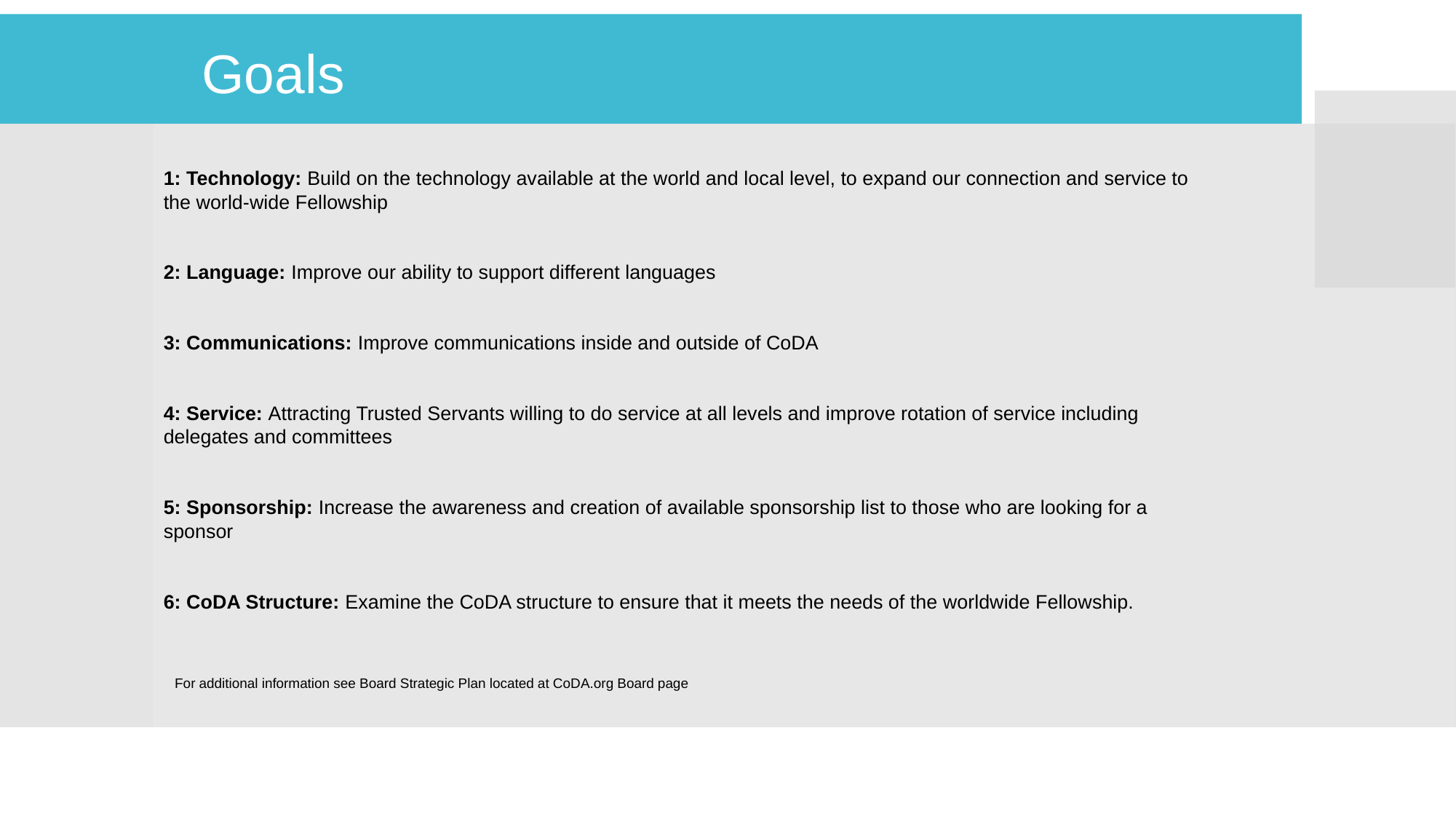

# Goals

1: Technology: Build on the technology available at the world and local level, to expand our connection and service to the world-wide Fellowship

2: Language: Improve our ability to support different languages

3: Communications: Improve communications inside and outside of CoDA

4: Service: Attracting Trusted Servants willing to do service at all levels and improve rotation of service including delegates and committees

5: Sponsorship: Increase the awareness and creation of available sponsorship list to those who are looking for a sponsor

6: CoDA Structure: Examine the CoDA structure to ensure that it meets the needs of the worldwide Fellowship.

For additional information see Board Strategic Plan located at CoDA.org Board page